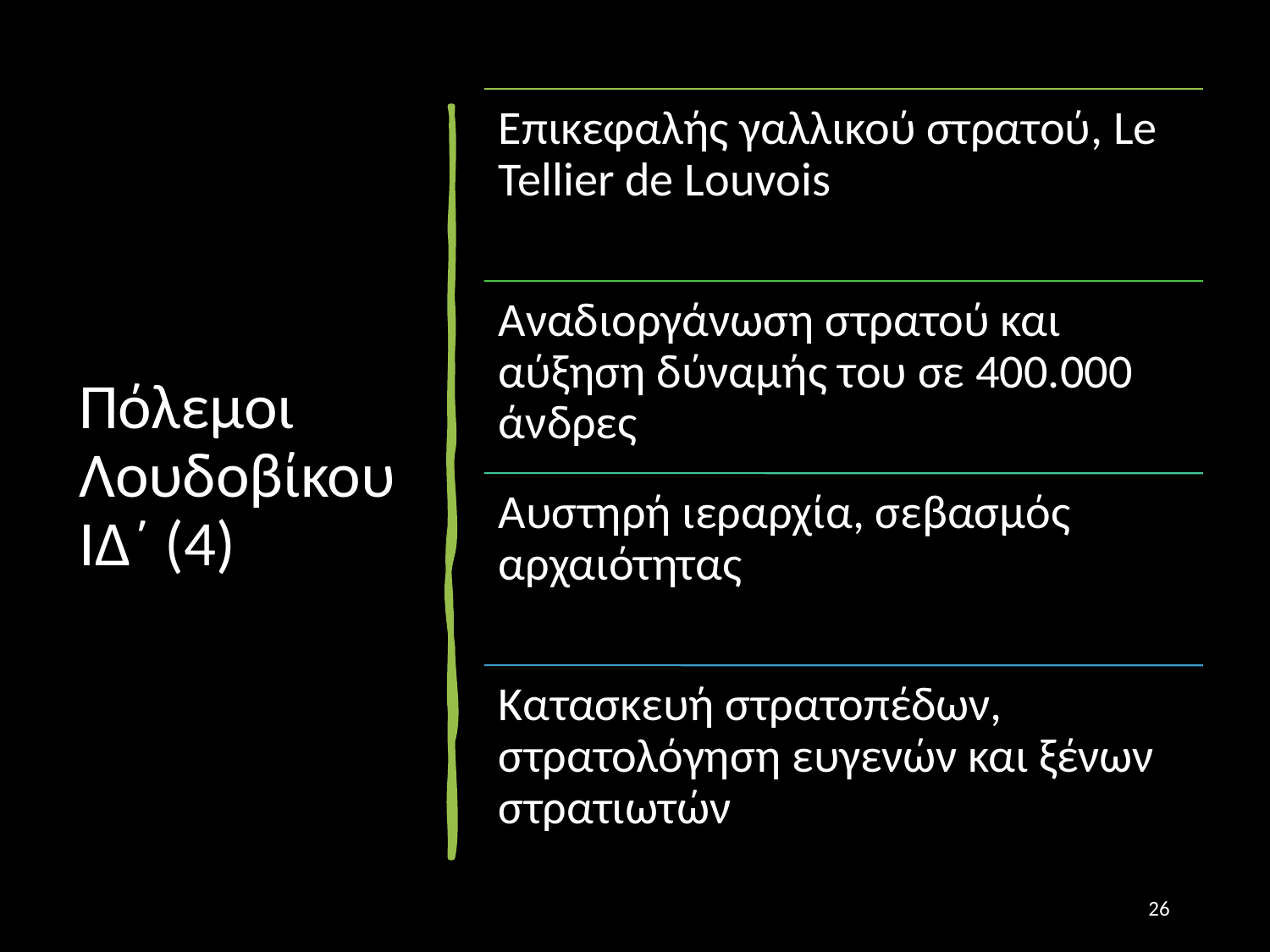

Επικεφαλής γαλλικού στρατού, Le Tellier de Louvois
Αναδιοργάνωση στρατού και αύξηση δύναμής του σε 400.000 άνδρες
Αυστηρή ιεραρχία, σεβασμός αρχαιότητας
Κατασκευή στρατοπέδων, στρατολόγηση ευγενών και ξένων στρατιωτών
# Πόλεμοι Λουδοβίκου ΙΔ΄ (4)

26